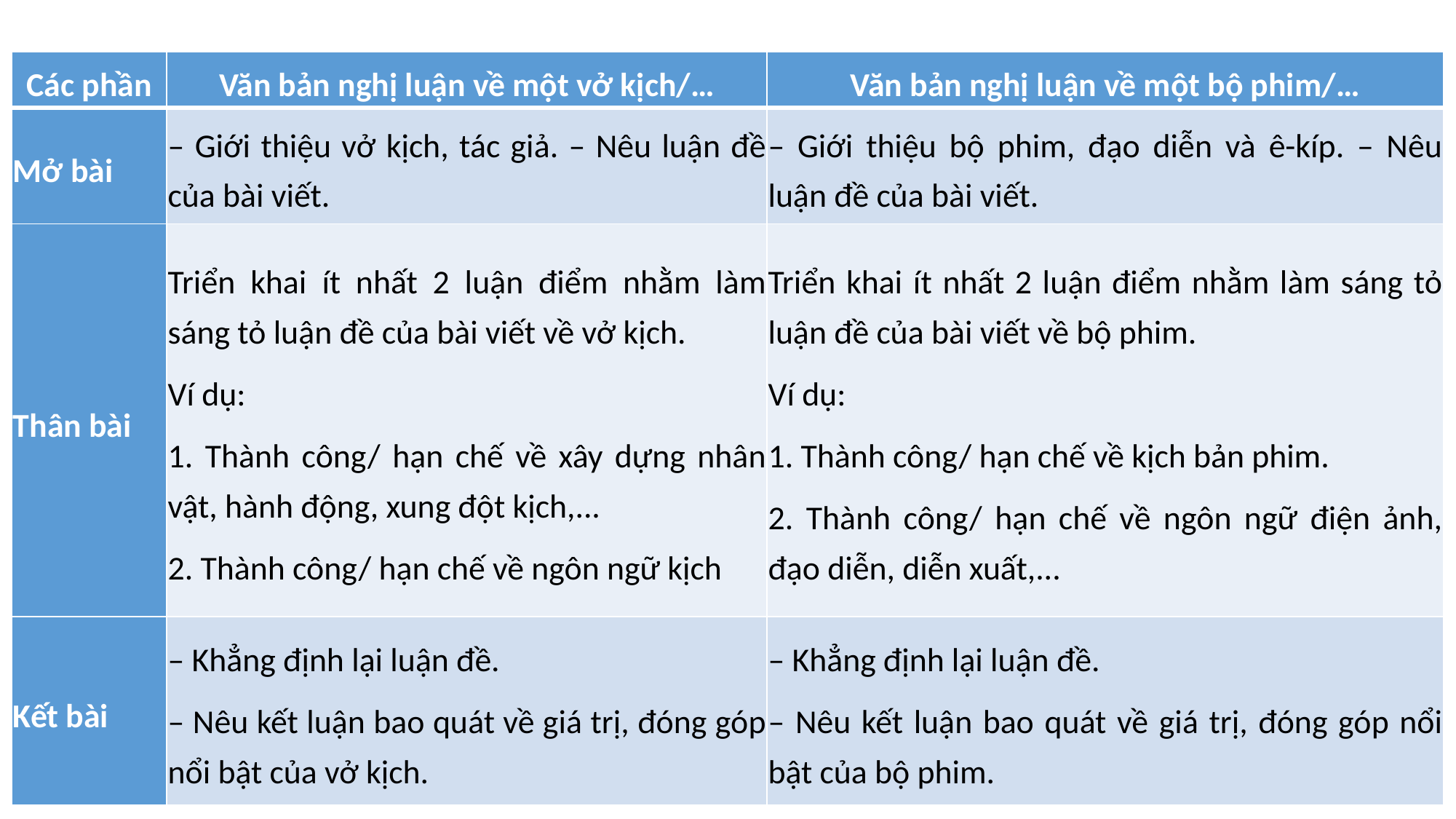

| Các phần | Văn bản nghị luận về một vở kịch/… | Văn bản nghị luận về một bộ phim/… |
| --- | --- | --- |
| Mở bài | – Giới thiệu vở kịch, tác giả. – Nêu luận đề của bài viết. | – Giới thiệu bộ phim, đạo diễn và ê-kíp. – Nêu luận đề của bài viết. |
| Thân bài | Triển khai ít nhất 2 luận điểm nhằm làm sáng tỏ luận đề của bài viết về vở kịch. Ví dụ: 1. Thành công/ hạn chế về xây dựng nhân vật, hành động, xung đột kịch,... 2. Thành công/ hạn chế về ngôn ngữ kịch | Triển khai ít nhất 2 luận điểm nhằm làm sáng tỏ luận đề của bài viết về bộ phim. Ví dụ: 1. Thành công/ hạn chế về kịch bản phim. 2. Thành công/ hạn chế về ngôn ngữ điện ảnh, đạo diễn, diễn xuất,... |
| Kết bài | – Khẳng định lại luận đề. – Nêu kết luận bao quát về giá trị, đóng góp nổi bật của vở kịch. | – Khẳng định lại luận đề. – Nêu kết luận bao quát về giá trị, đóng góp nổi bật của bộ phim. |
34